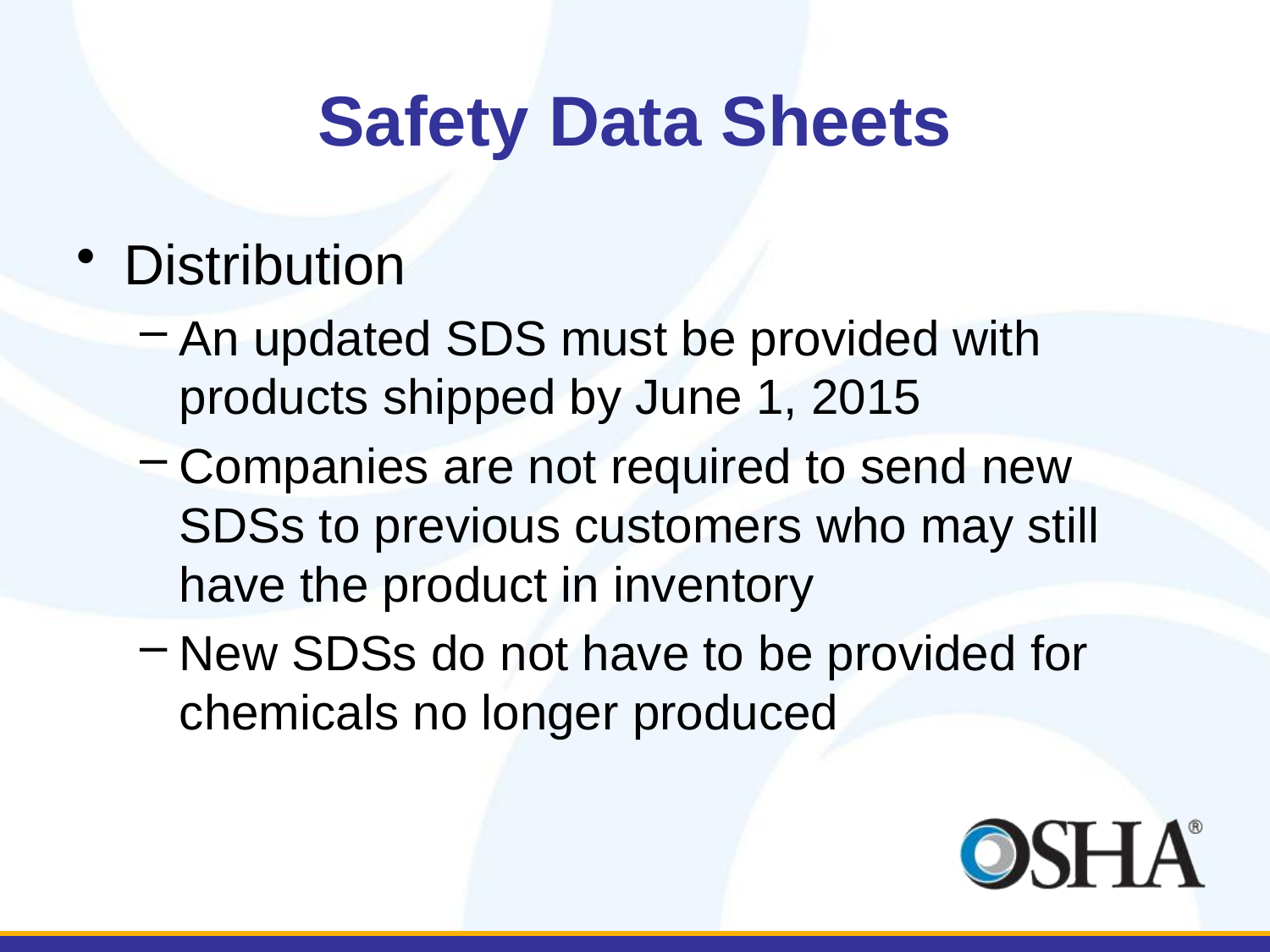

# Safety Data Sheets
Distribution
An updated SDS must be provided with products shipped by June 1, 2015
Companies are not required to send new SDSs to previous customers who may still have the product in inventory
New SDSs do not have to be provided for chemicals no longer produced